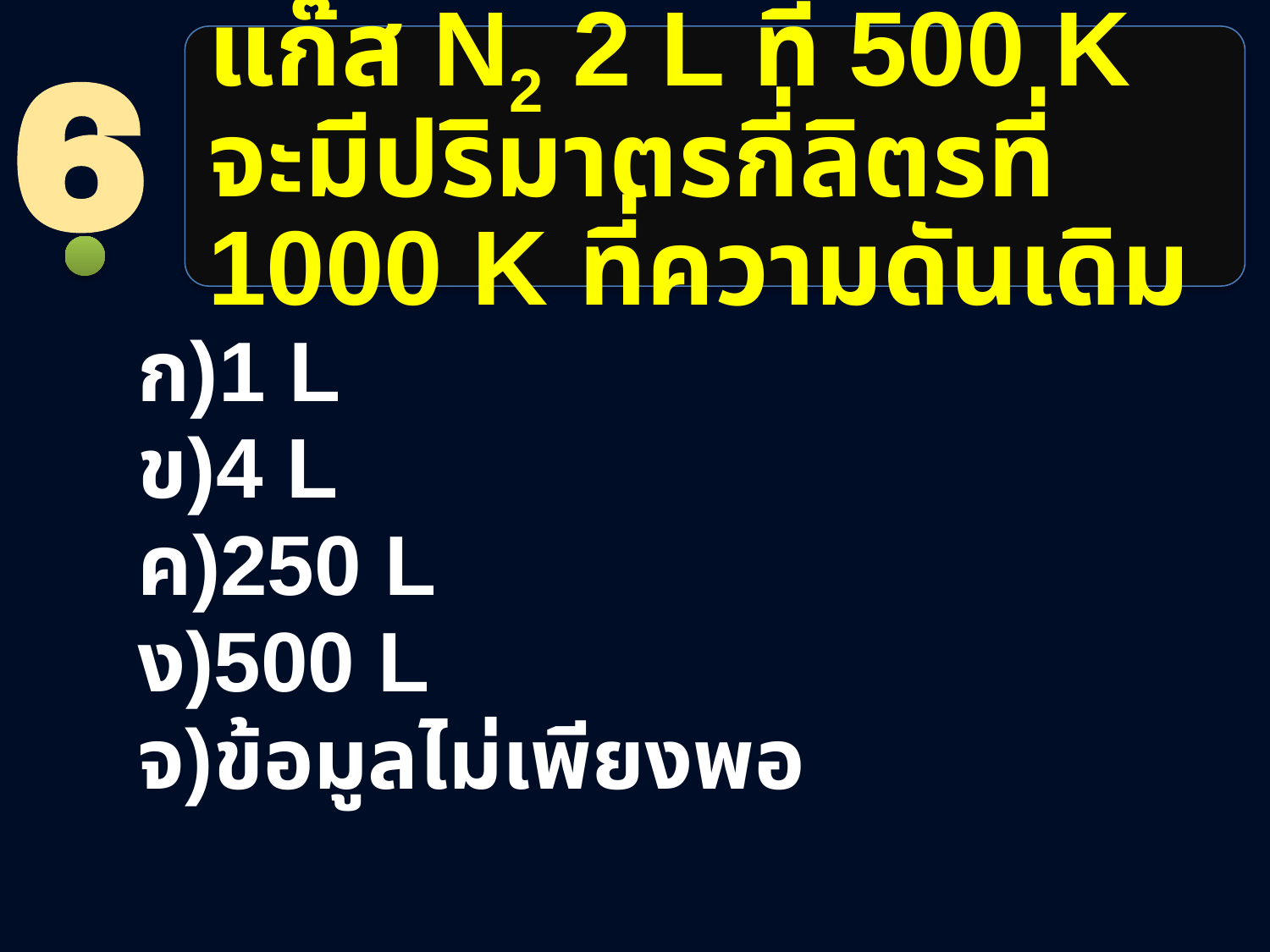

6
# แก๊ส N2 2 L ที่ 500 K จะมีปริมาตรกี่ลิตรที่ 1000 K ที่ความดันเดิม

1 L
4 L
250 L
500 L
ข้อมูลไม่เพียงพอ